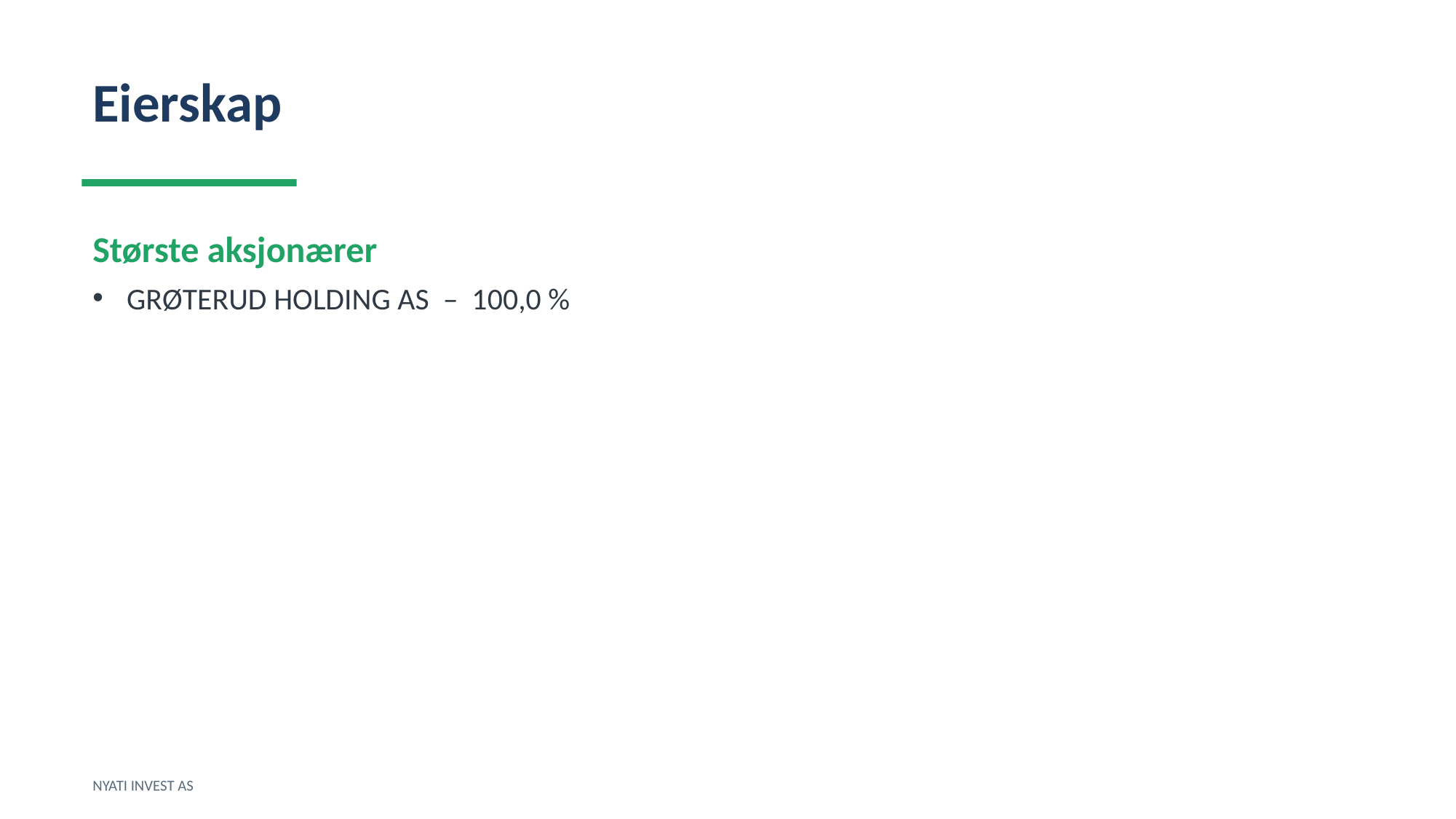

Eierskap

Største aksjonærer
GRØTERUD HOLDING AS  –  100,0 %
NYATI INVEST AS